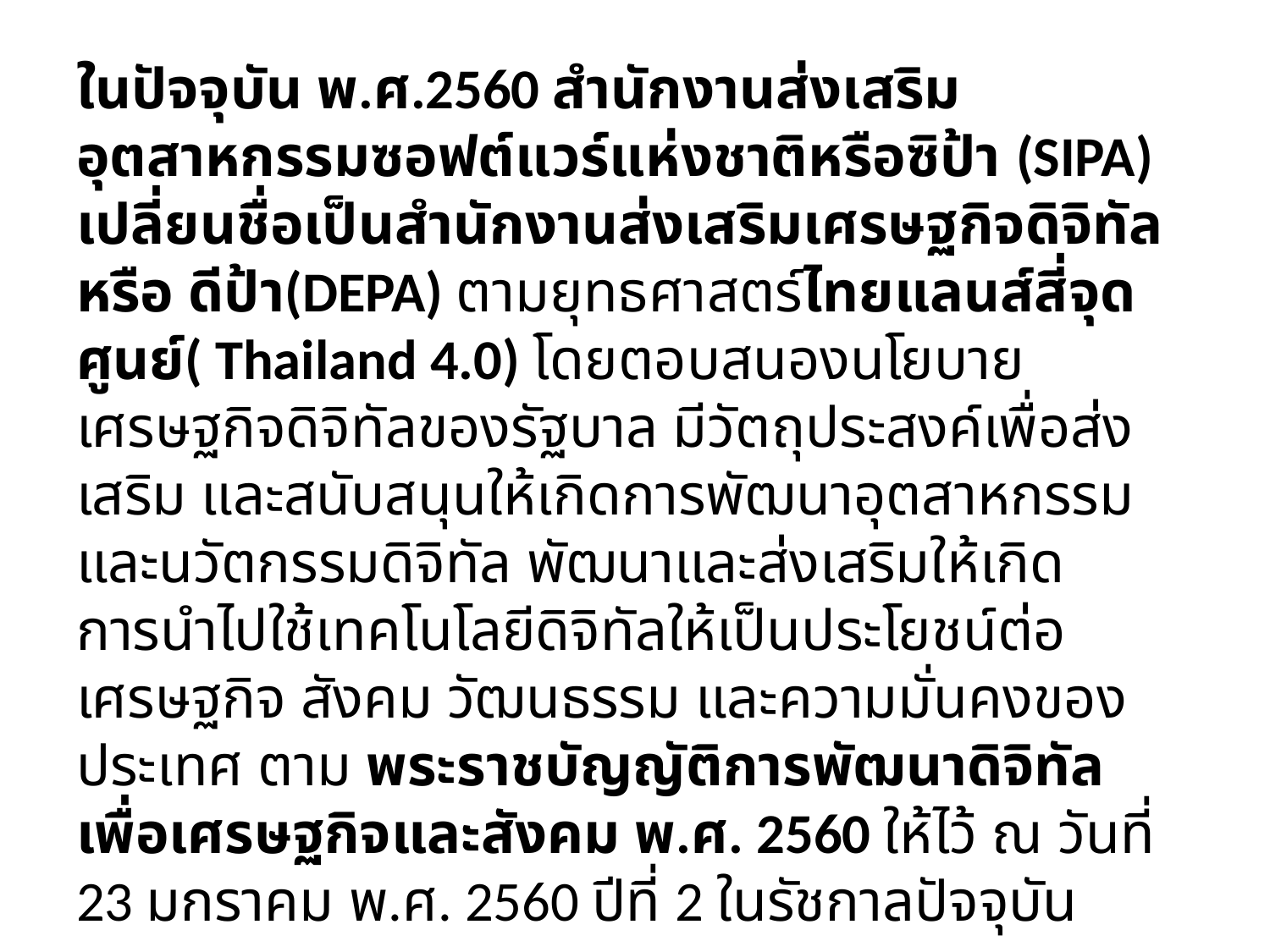

ในปัจจุบัน พ.ศ.2560 สำนักงานส่งเสริมอุตสาหกรรมซอฟต์แวร์แห่งชาติหรือซิป้า (SIPA) เปลี่ยนชื่อเป็นสำนักงานส่งเสริมเศรษฐกิจดิจิทัล หรือ ดีป้า(DEPA) ตามยุทธศาสตร์ไทยแลนส์สี่จุดศูนย์( Thailand 4.0) โดยตอบสนองนโยบายเศรษฐกิจดิจิทัลของรัฐบาล มีวัตถุประสงค์เพื่อส่งเสริม และสนับสนุนให้เกิดการพัฒนาอุตสาหกรรมและนวัตกรรมดิจิทัล พัฒนาและส่งเสริมให้เกิดการนำไปใช้เทคโนโลยีดิจิทัลให้เป็นประโยชน์ต่อเศรษฐกิจ สังคม วัฒนธรรม และความมั่นคงของประเทศ ตาม พระราชบัญญัติการพัฒนาดิจิทัลเพื่อเศรษฐกิจและสังคม พ.ศ. 2560 ให้ไว้ ณ วันที่ 23 มกราคม พ.ศ. 2560 ปีที่ 2 ในรัชกาลปัจจุบัน